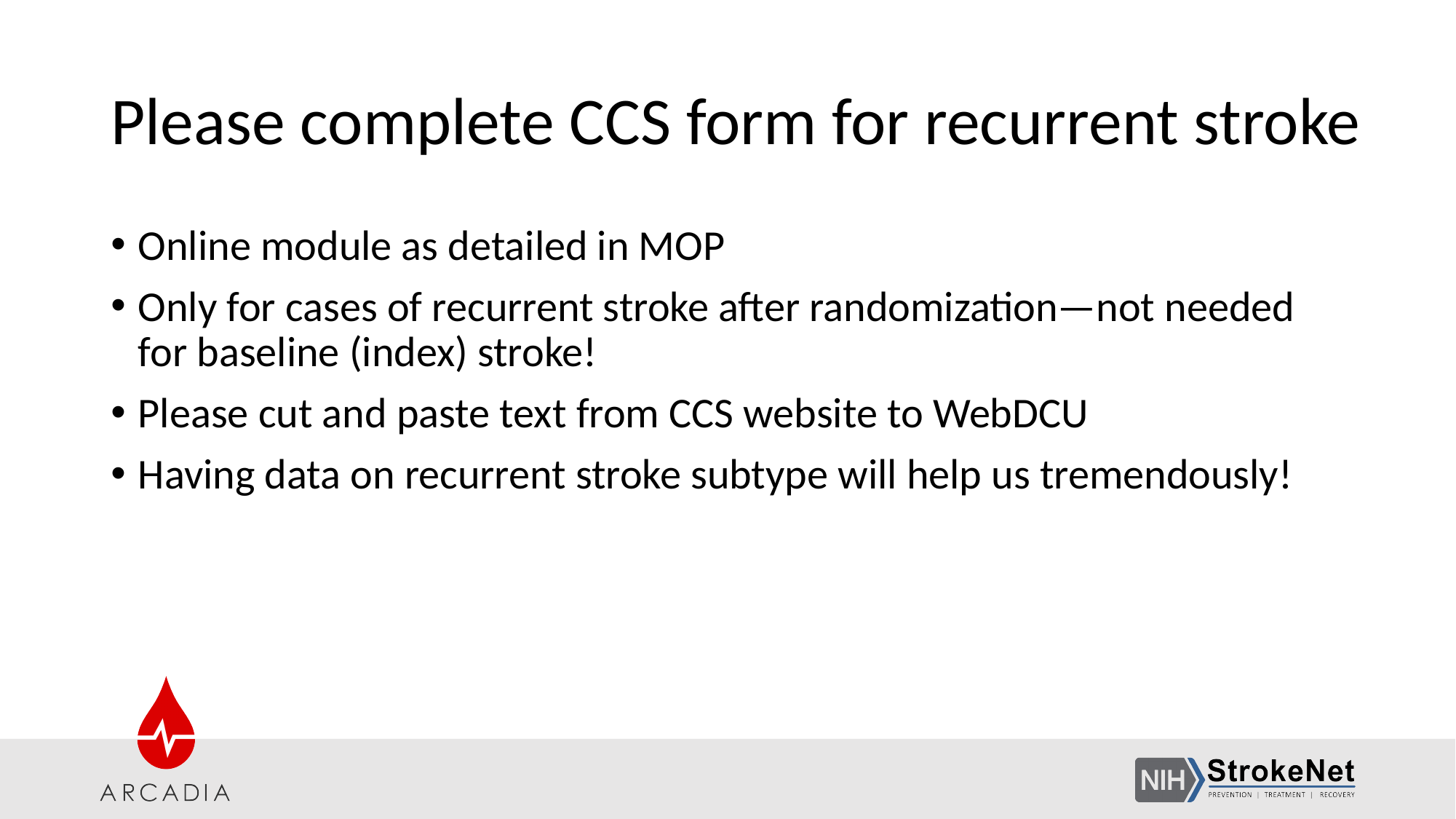

# Please complete CCS form for recurrent stroke
Online module as detailed in MOP
Only for cases of recurrent stroke after randomization—not needed for baseline (index) stroke!
Please cut and paste text from CCS website to WebDCU
Having data on recurrent stroke subtype will help us tremendously!